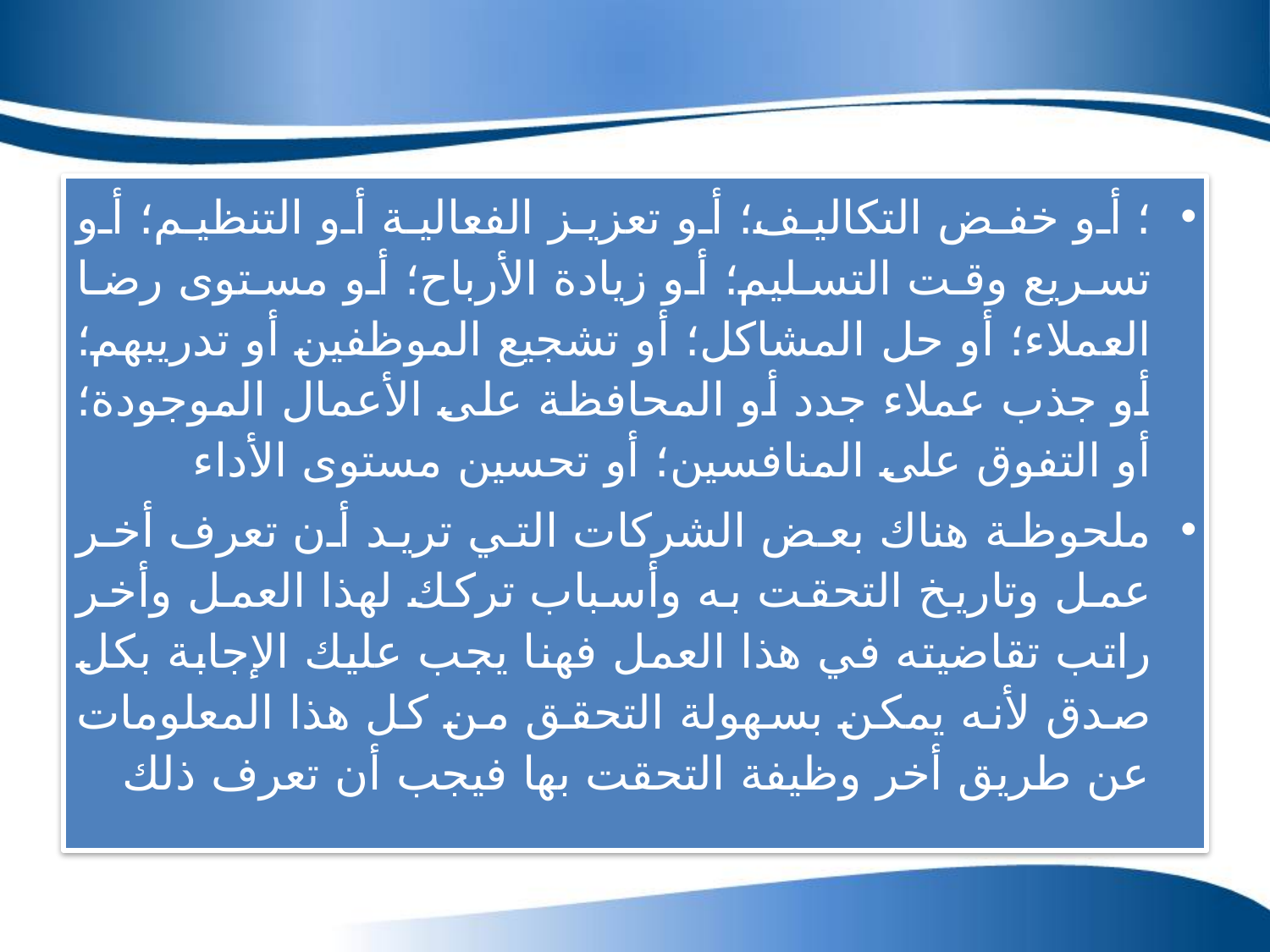

؛ أو خفض التكاليف؛ أو تعزيز الفعالية أو التنظيم؛ أو تسريع وقت التسليم؛ أو زيادة الأرباح؛ أو مستوى رضا العملاء؛ أو حل المشاكل؛ أو تشجيع الموظفين أو تدريبهم؛ أو جذب عملاء جدد أو المحافظة على الأعمال الموجودة؛ أو التفوق على المنافسين؛ أو تحسين مستوى الأداء
ملحوظة هناك بعض الشركات التي تريد أن تعرف أخر عمل وتاريخ التحقت به وأسباب تركك لهذا العمل وأخر راتب تقاضيته في هذا العمل فهنا يجب عليك الإجابة بكل صدق لأنه يمكن بسهولة التحقق من كل هذا المعلومات عن طريق أخر وظيفة التحقت بها فيجب أن تعرف ذلك